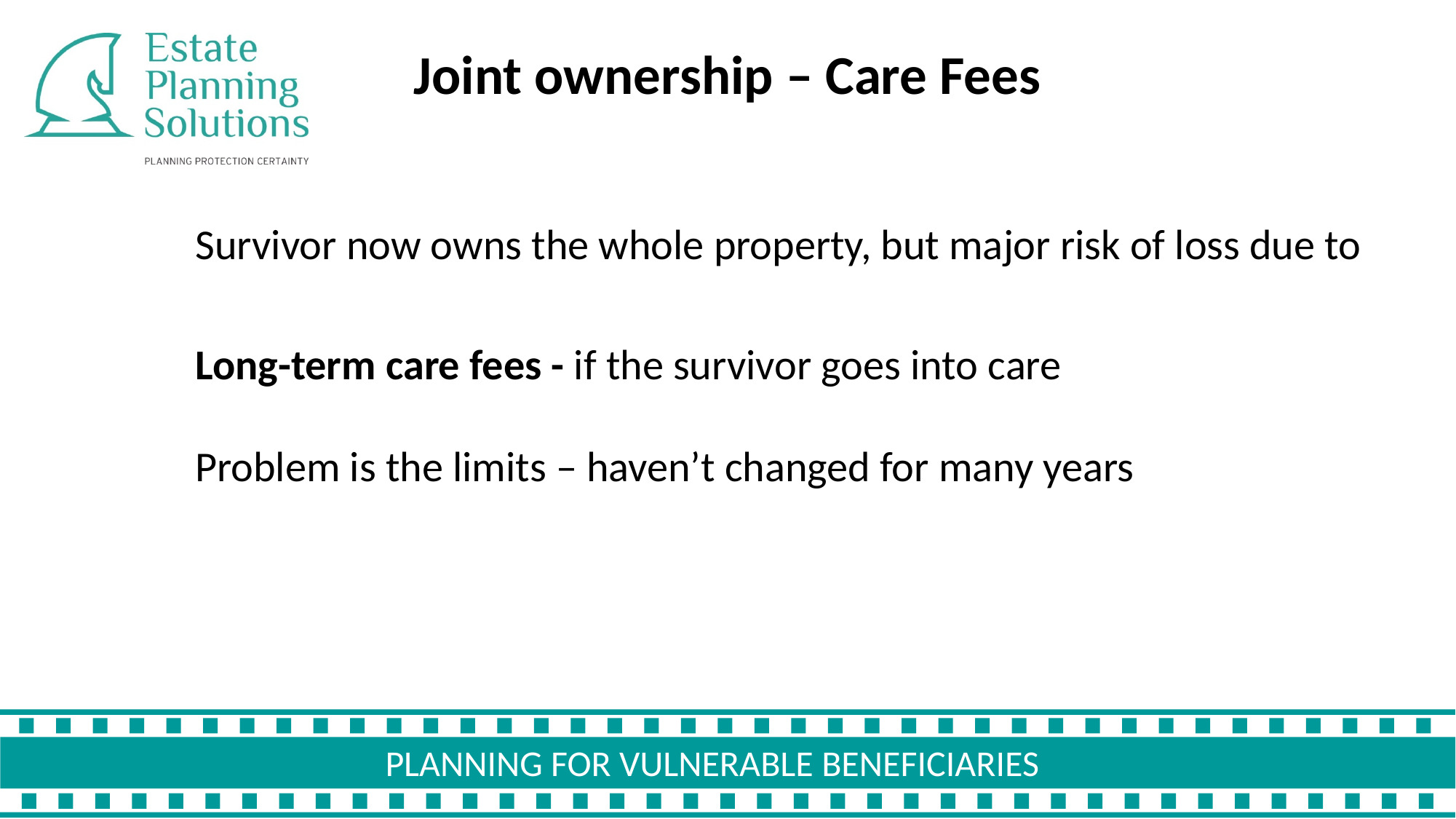

Joint ownership – Care Fees
Survivor now owns the whole property, but major risk of loss due to

Long-term care fees - if the survivor goes into care

Problem is the limits – haven’t changed for many years